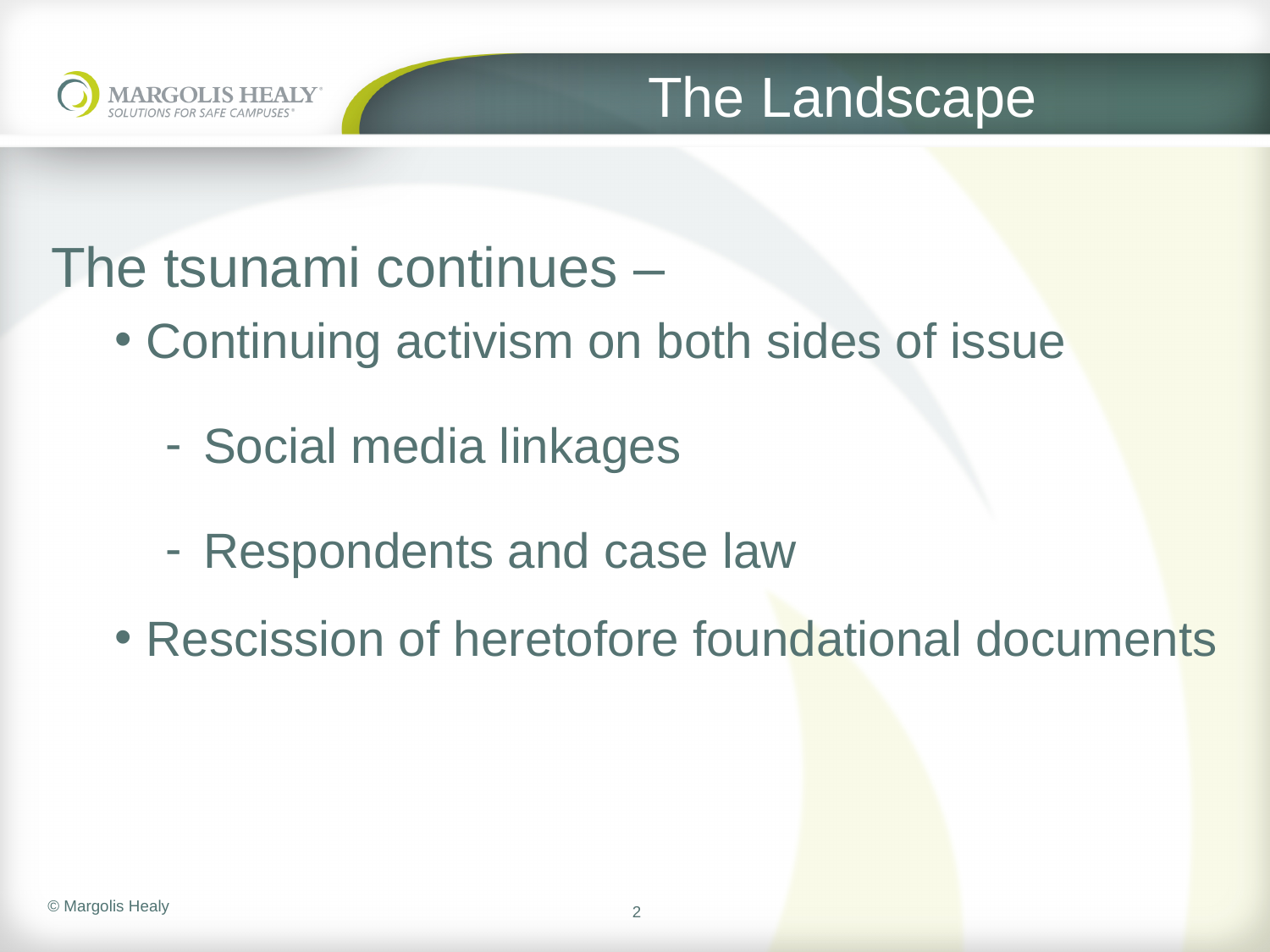

# The Landscape
The tsunami continues –
Continuing activism on both sides of issue
Social media linkages
Respondents and case law
Rescission of heretofore foundational documents
2